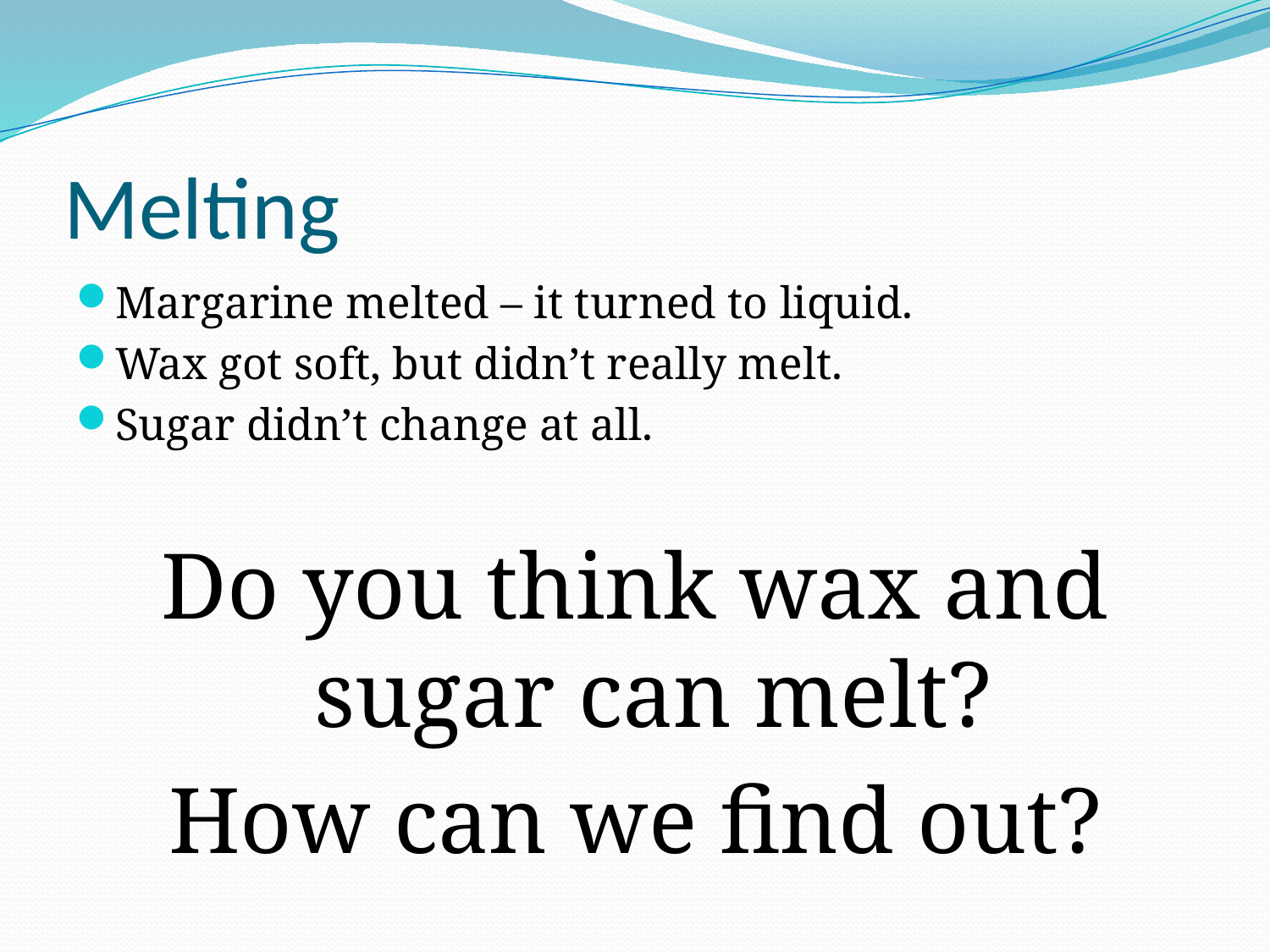

# Melting
Margarine melted – it turned to liquid.
Wax got soft, but didn’t really melt.
Sugar didn’t change at all.

Do you think wax and sugar can melt?
How can we find out?